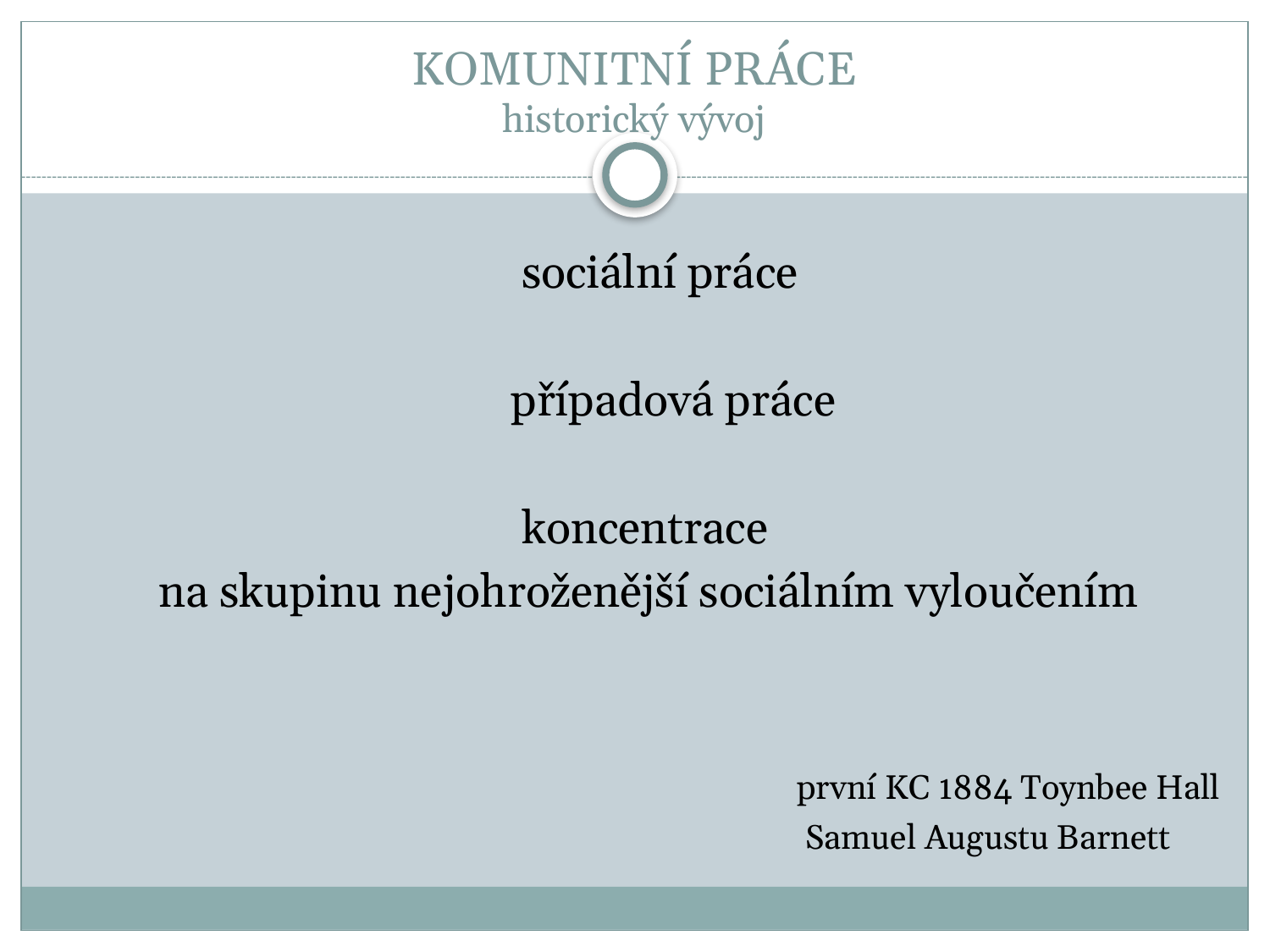

# KOMUNITNÍ PRÁCE historický vývoj
                                            sociální práce

                                           případová práce

                                            koncentrace
           na skupinu nejohroženější sociálním vyloučením

                                                                     první KC 1884 Toynbee Hall
                                                                                             Samuel Augustu Barnett